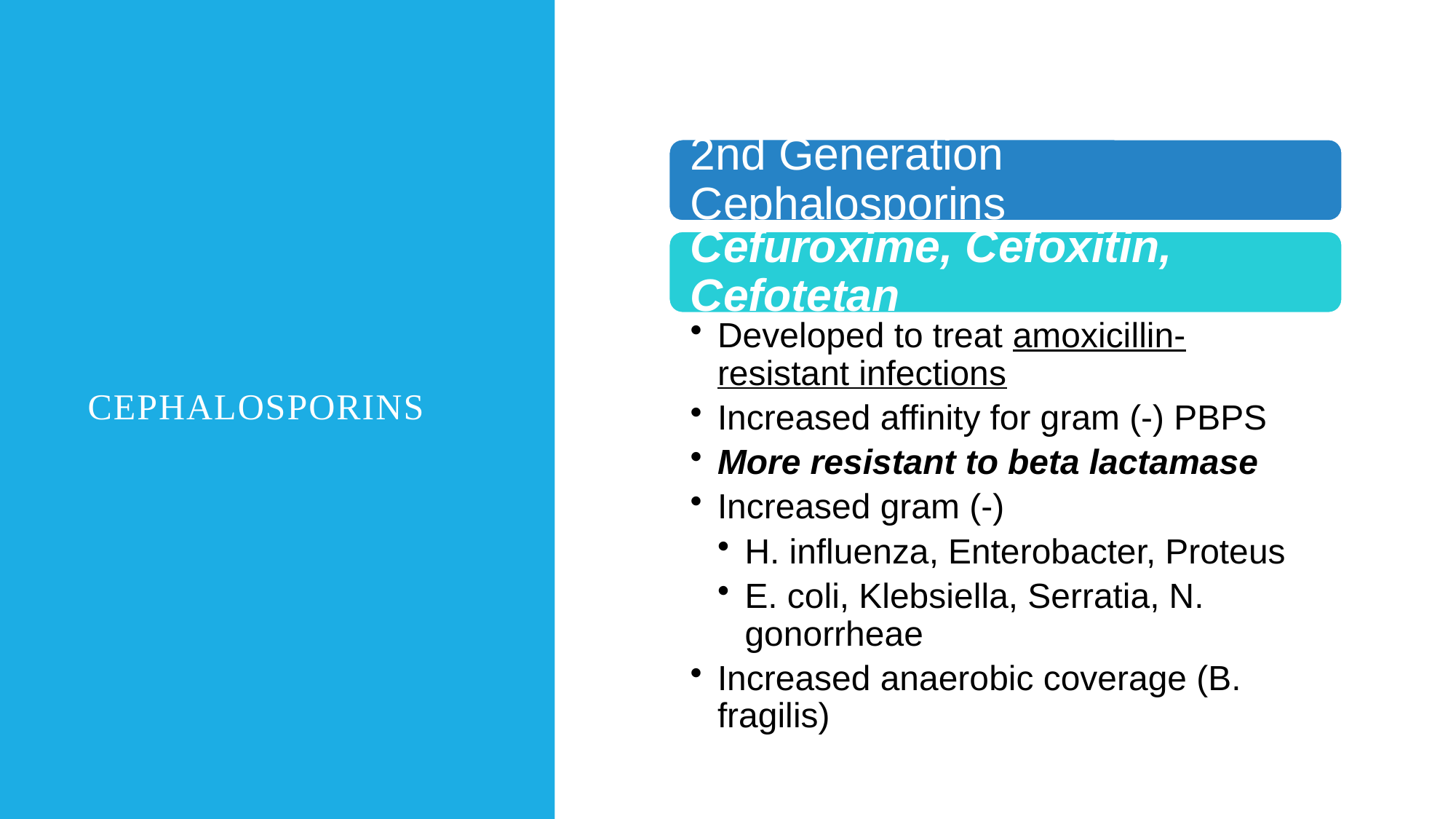

# Cephalosporins
2nd Generation Cephalosporins
Cefuroxime, Cefoxitin, Cefotetan
Developed to treat amoxicillin-resistant infections
Increased affinity for gram (-) PBPS
More resistant to beta lactamase
Increased gram (-)
H. influenza, Enterobacter, Proteus
E. coli, Klebsiella, Serratia, N. gonorrheae
Increased anaerobic coverage (B. fragilis)